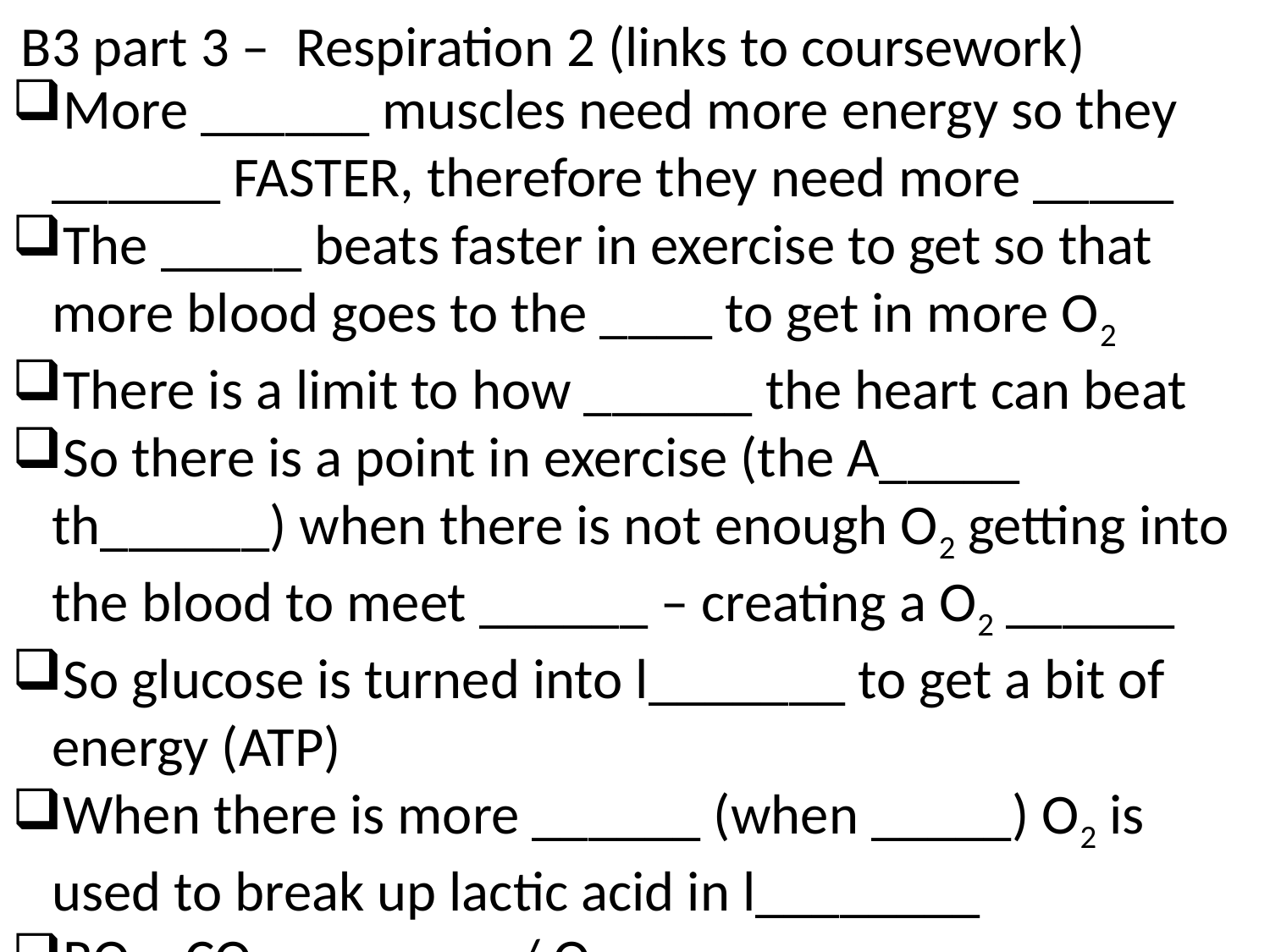

B3 part 3 –  Respiration 2 (links to coursework)

More ______ muscles need more energy so they ______ FASTER, therefore they need more _____
The _____ beats faster in exercise to get so that more blood goes to the ____ to get in more O2
There is a limit to how ______ the heart can beat
So there is a point in exercise (the A_____ th______) when there is not enough O2 getting into the blood to meet ______ – creating a O2 ______
So glucose is turned into l_______ to get a bit of energy (ATP)
When there is more ______ (when _____) O2 is used to break up lactic acid in l________
RQ = CO2 ________ / O2 ________